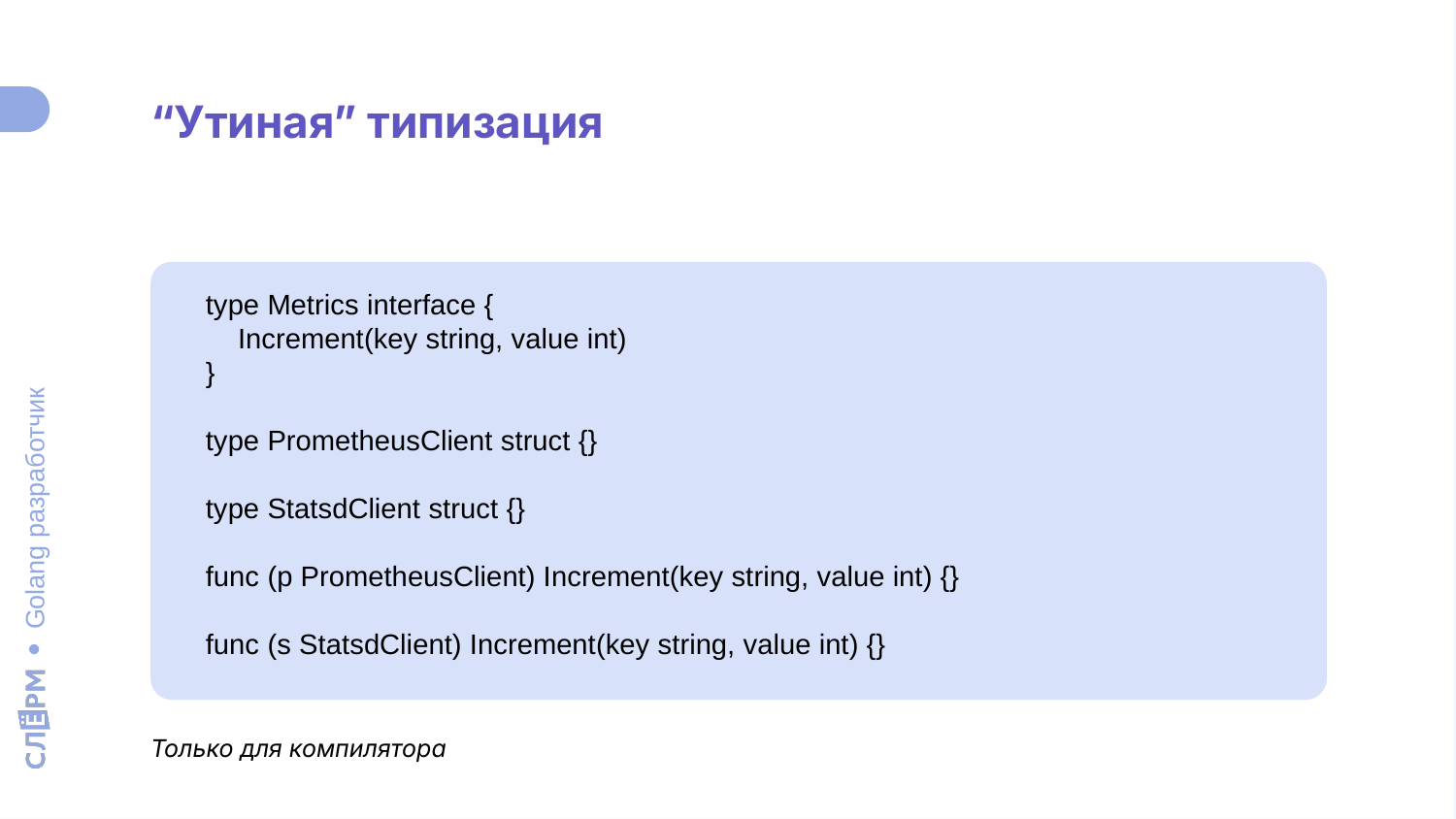

“Утиная” типизация
type Metrics interface {
    Increment(key string, value int)
}

type PrometheusClient struct {}

type StatsdClient struct {}

func (p PrometheusClient) Increment(key string, value int) {}

func (s StatsdClient) Increment(key string, value int) {}
Только для компилятора